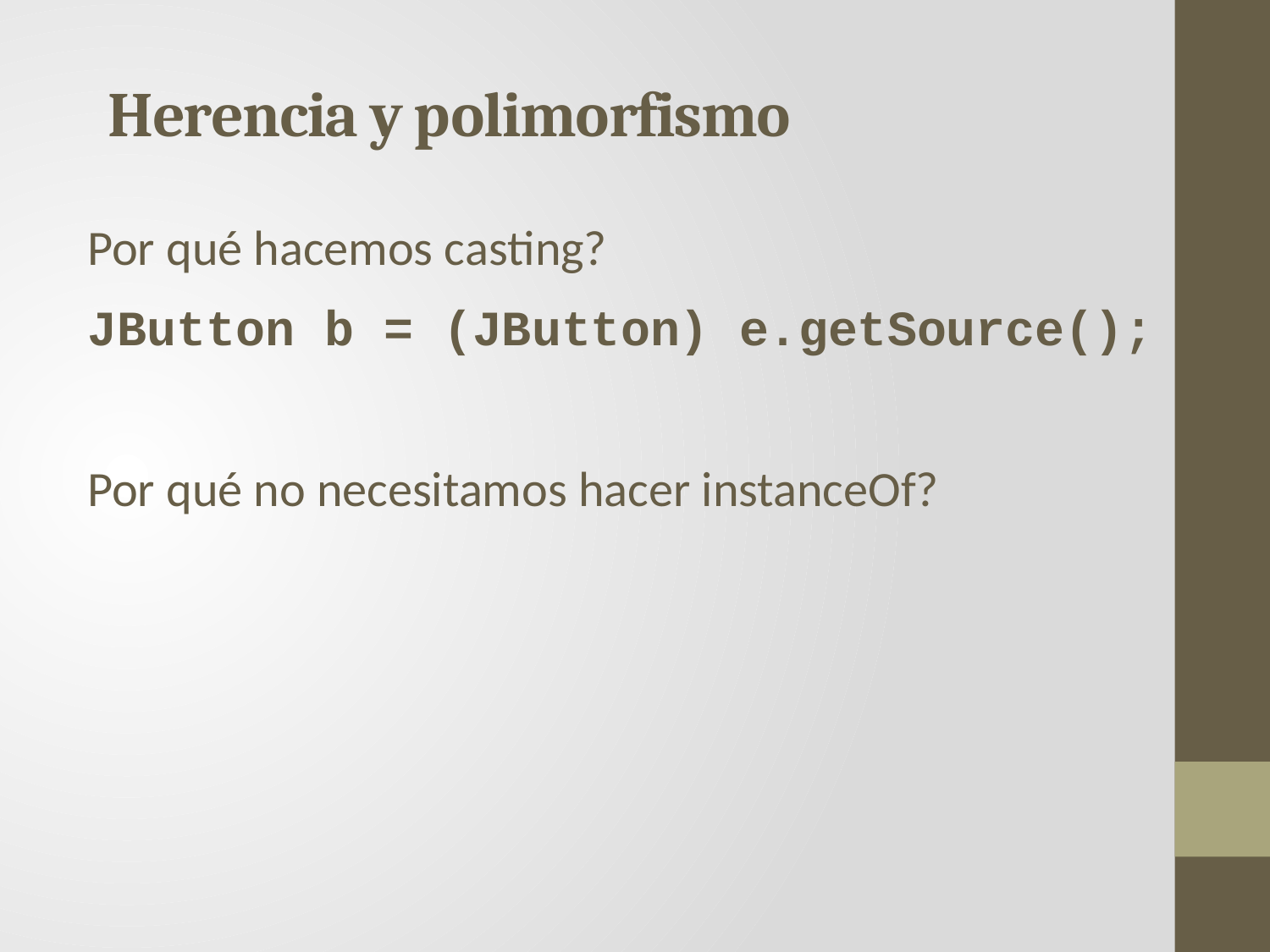

# Herencia y polimorfismo
Por qué hacemos casting?
JButton b = (JButton) e.getSource();

Por qué no necesitamos hacer instanceOf?